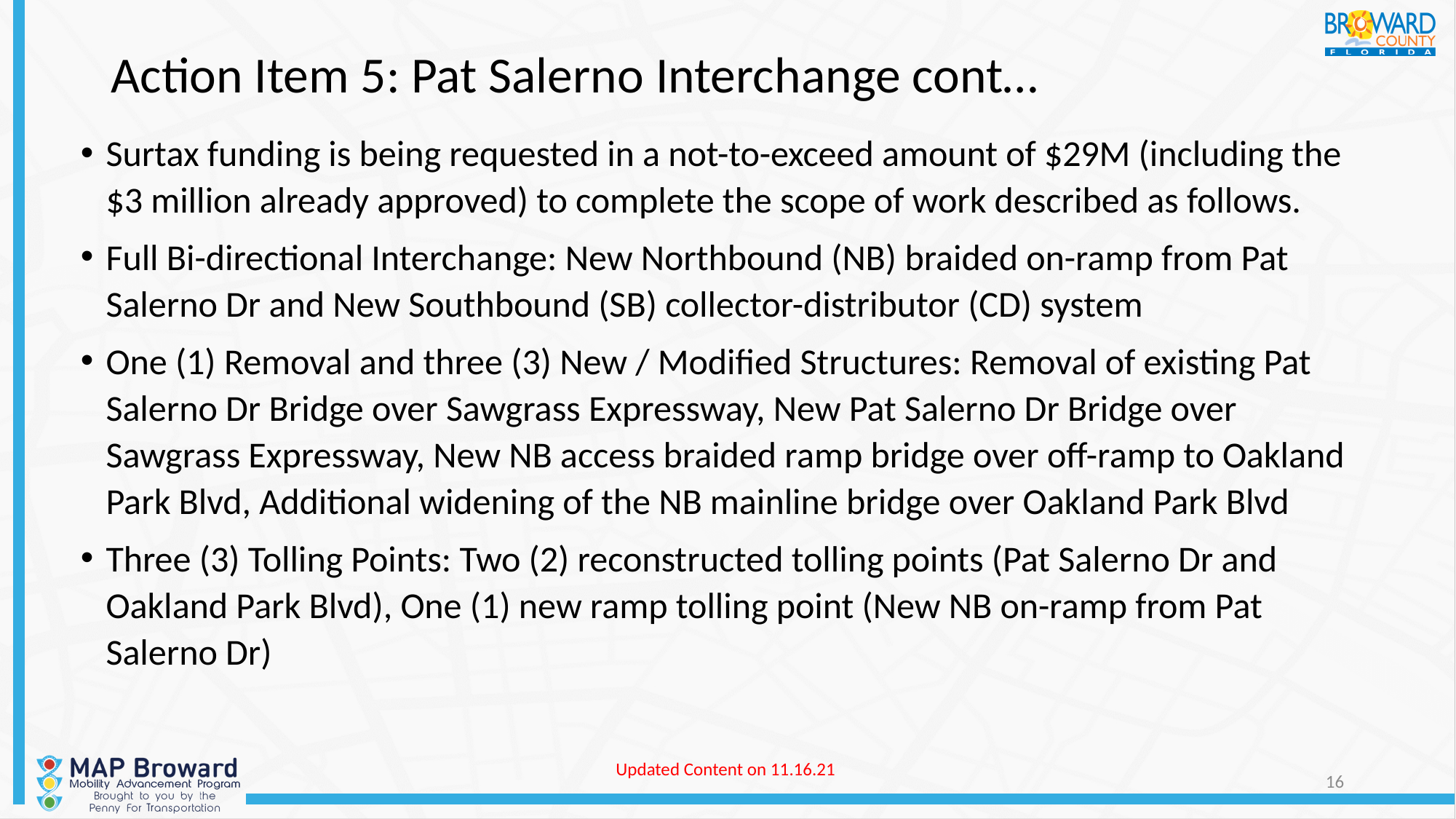

# Action Item 5: Pat Salerno Interchange cont…
Surtax funding is being requested in a not-to-exceed amount of $29M (including the $3 million already approved) to complete the scope of work described as follows.
Full Bi-directional Interchange: New Northbound (NB) braided on-ramp from Pat Salerno Dr and New Southbound (SB) collector-distributor (CD) system
One (1) Removal and three (3) New / Modified Structures: Removal of existing Pat Salerno Dr Bridge over Sawgrass Expressway, New Pat Salerno Dr Bridge over Sawgrass Expressway, New NB access braided ramp bridge over off-ramp to Oakland Park Blvd, Additional widening of the NB mainline bridge over Oakland Park Blvd
Three (3) Tolling Points: Two (2) reconstructed tolling points (Pat Salerno Dr and Oakland Park Blvd), One (1) new ramp tolling point (New NB on-ramp from Pat Salerno Dr)

Updated Content on 11.16.21
16